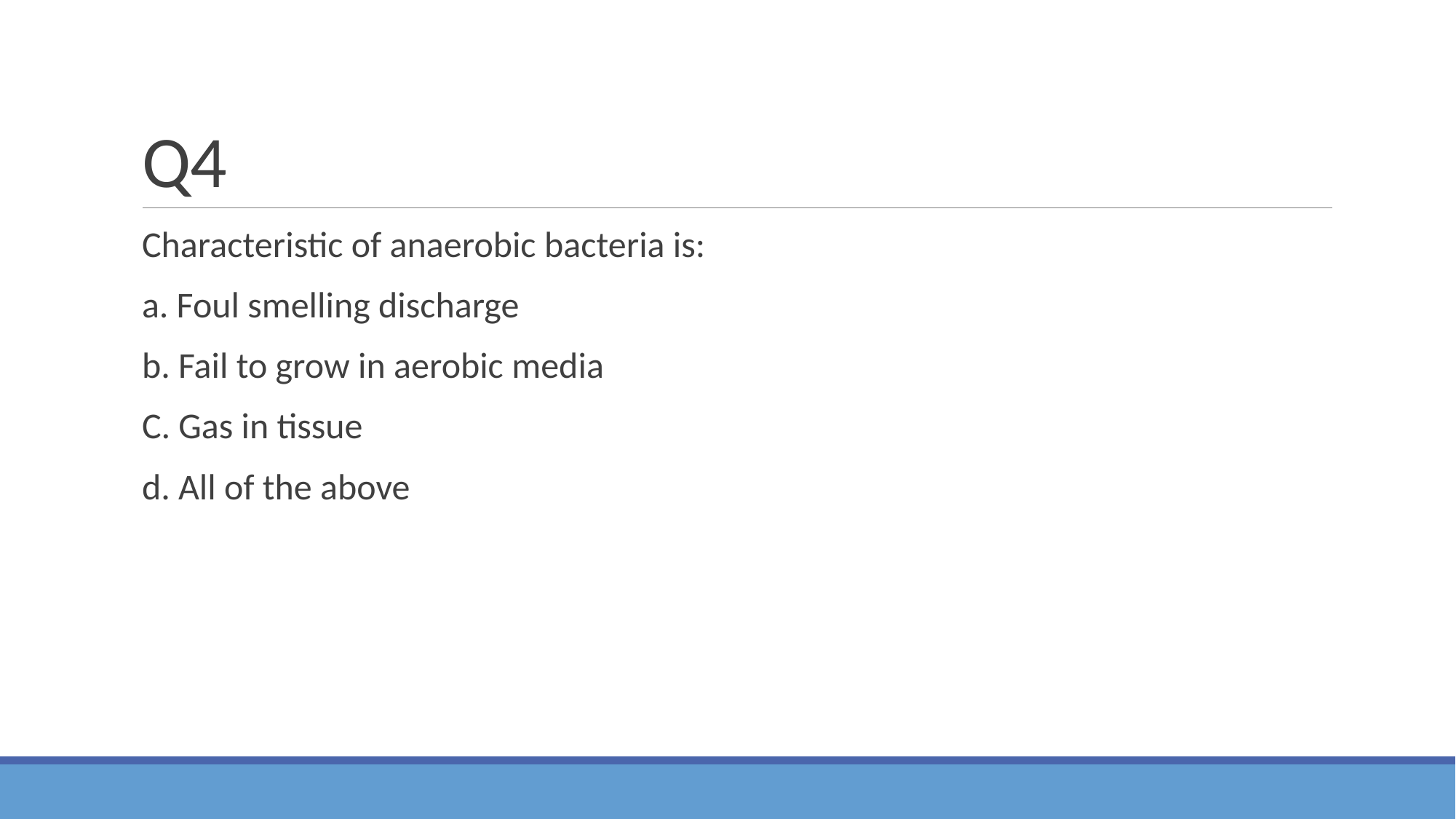

# Q4
Characteristic of anaerobic bacteria is:
a. Foul smelling discharge
b. Fail to grow in aerobic media
C. Gas in tissue
d. All of the above